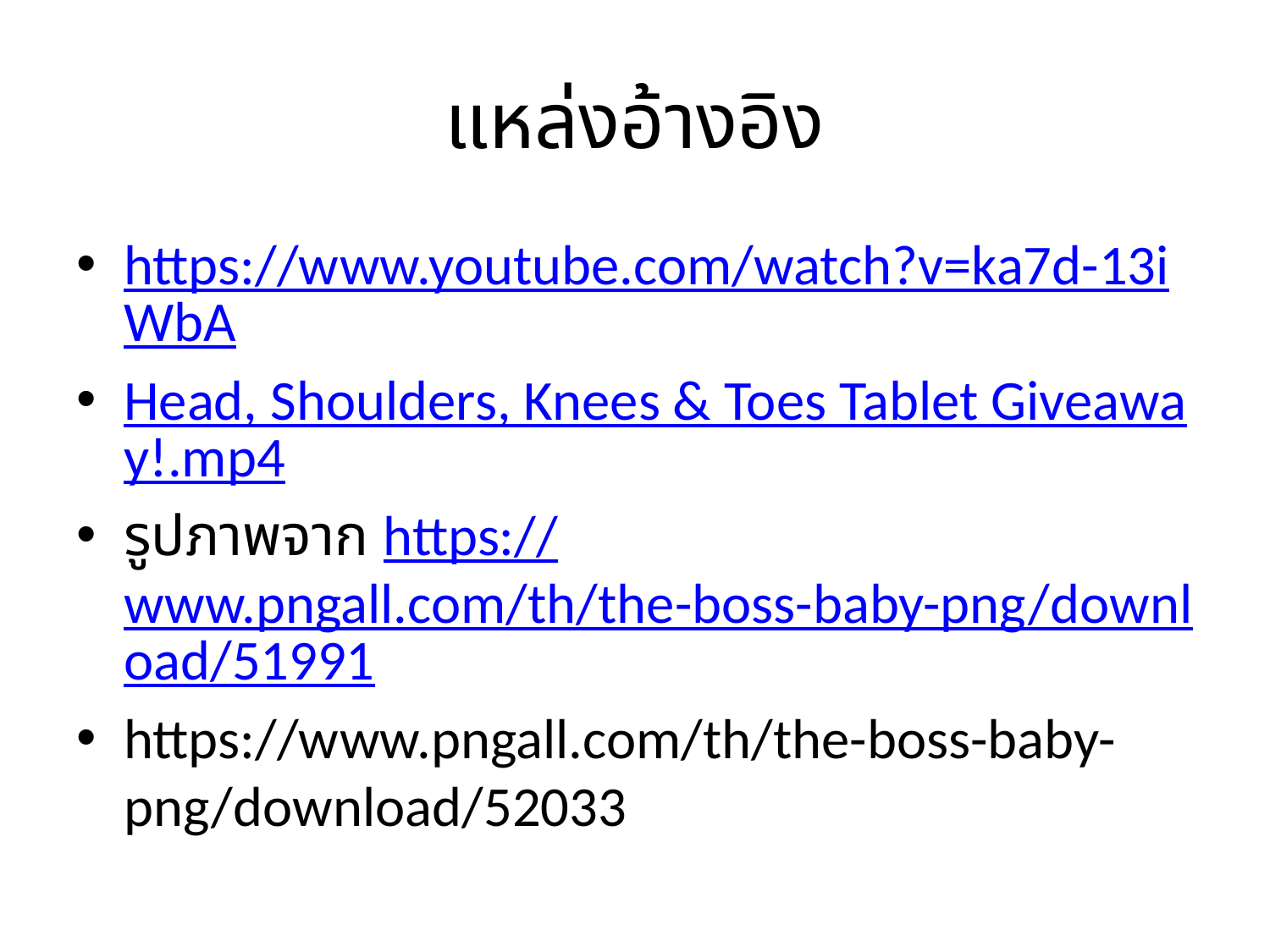

# แหล่งอ้างอิง
https://www.youtube.com/watch?v=ka7d-13iWbA
Head, Shoulders, Knees & Toes Tablet Giveaway!.mp4
รูปภาพจาก https://www.pngall.com/th/the-boss-baby-png/download/51991
https://www.pngall.com/th/the-boss-baby-png/download/52033